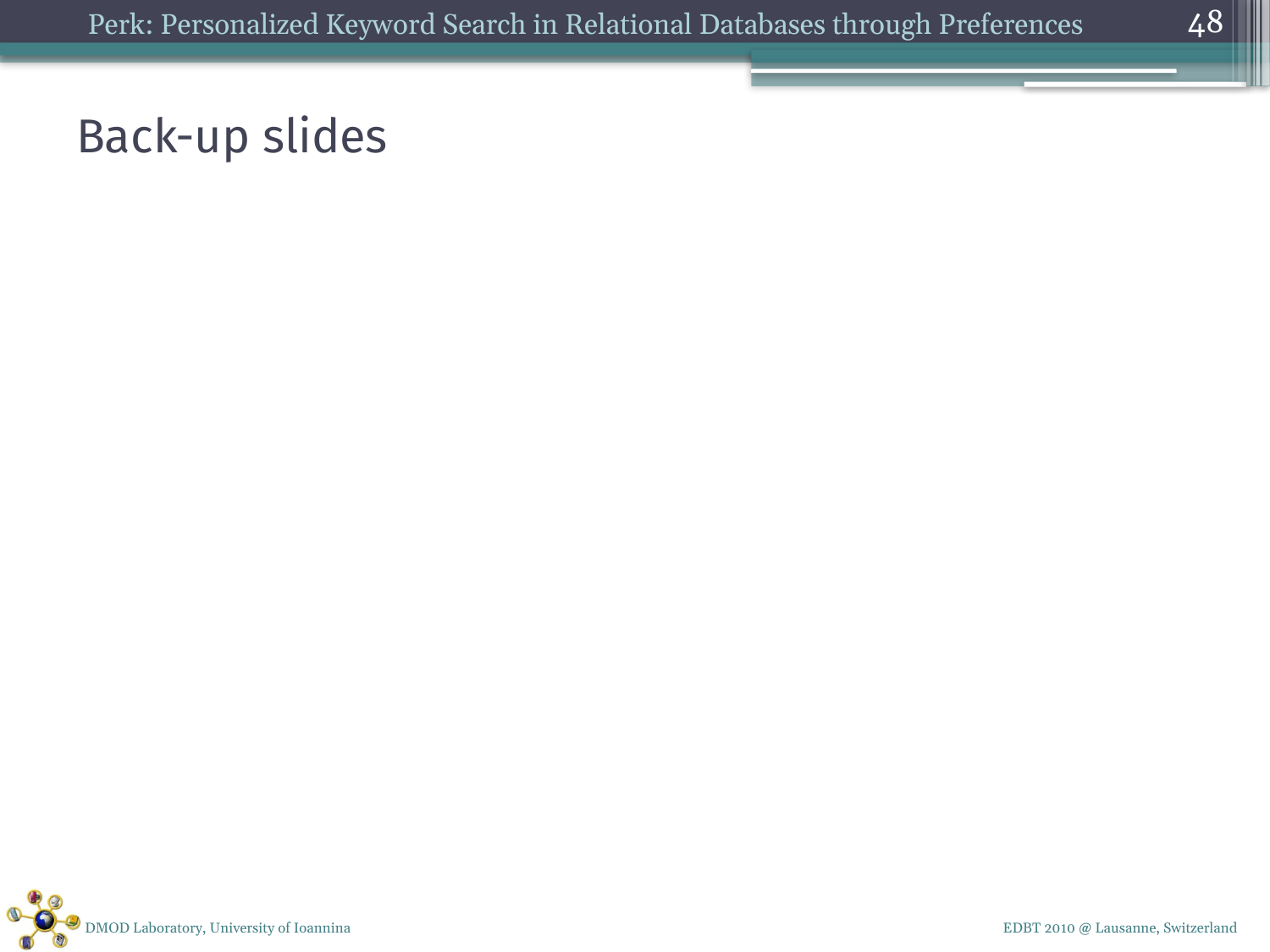

48
# Back-up slides
EDBT 2010 @ Lausanne, Switzerland